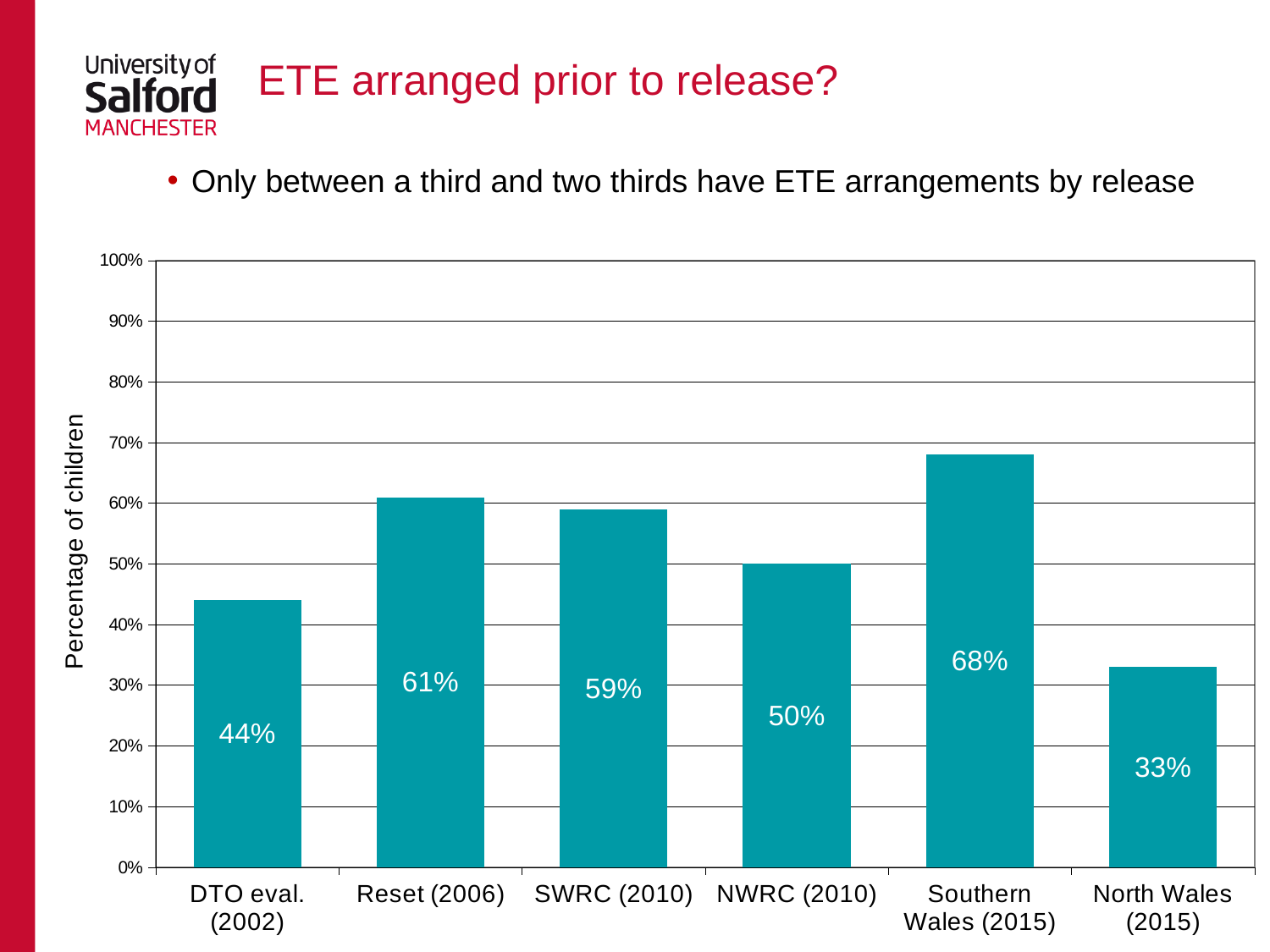

# ETE arranged prior to release?

Only between a third and two thirds have ETE arrangements by release

### Chart

| Category | Continuous |
|---|---|
| DTO eval.(2002) | 0.44 |
| Reset (2006) | 0.61 |
| SWRC (2010) | 0.59 |
| NWRC (2010) | 0.5 |
| Southern Wales (2015) | 0.68 |
| North Wales (2015) | 0.33 |